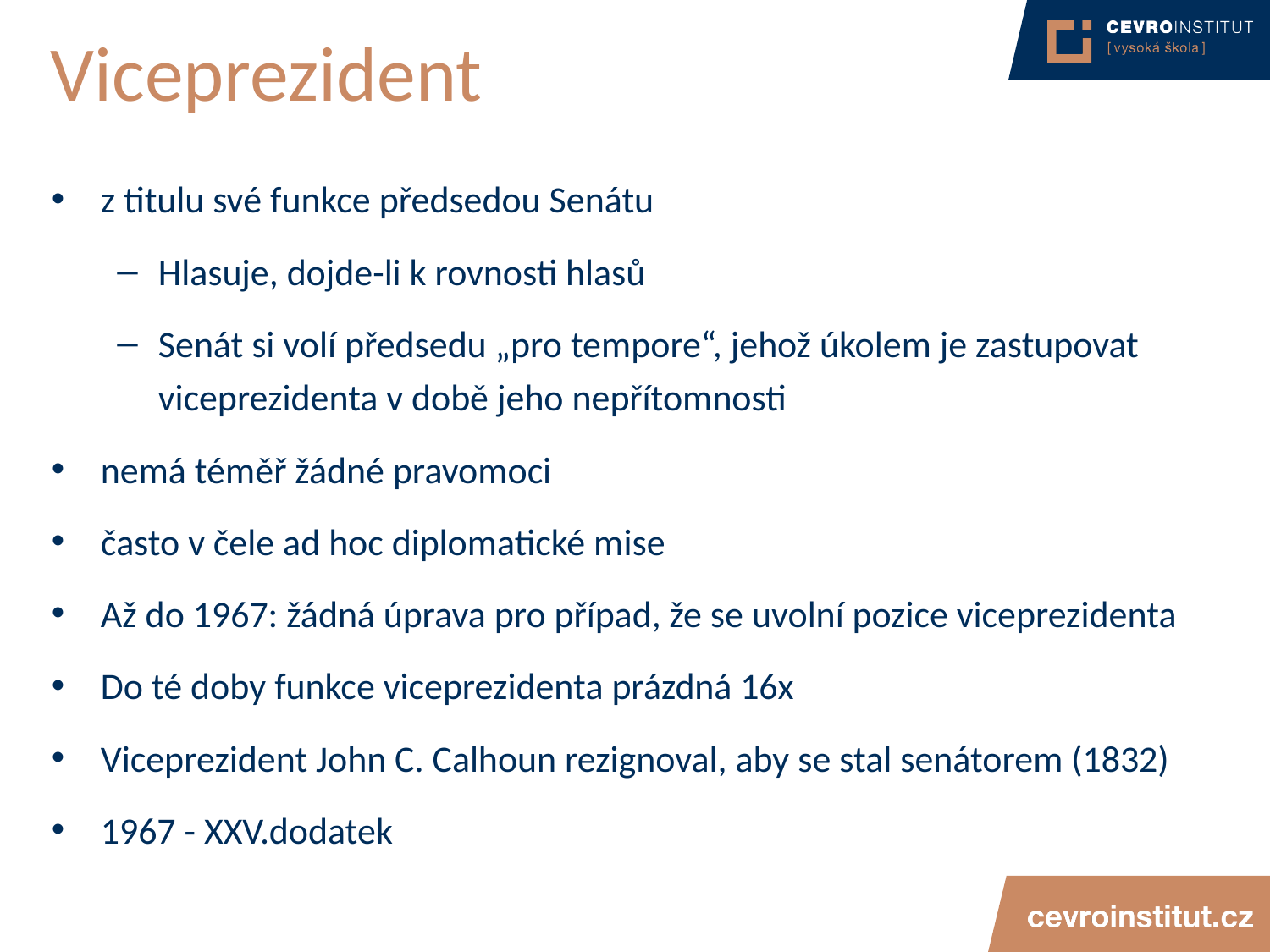

# Viceprezident
z titulu své funkce předsedou Senátu
Hlasuje, dojde-li k rovnosti hlasů
Senát si volí předsedu „pro tempore“, jehož úkolem je zastupovat viceprezidenta v době jeho nepřítomnosti
nemá téměř žádné pravomoci
často v čele ad hoc diplomatické mise
Až do 1967: žádná úprava pro případ, že se uvolní pozice viceprezidenta
Do té doby funkce viceprezidenta prázdná 16x
Viceprezident John C. Calhoun rezignoval, aby se stal senátorem (1832)
1967 - XXV.dodatek